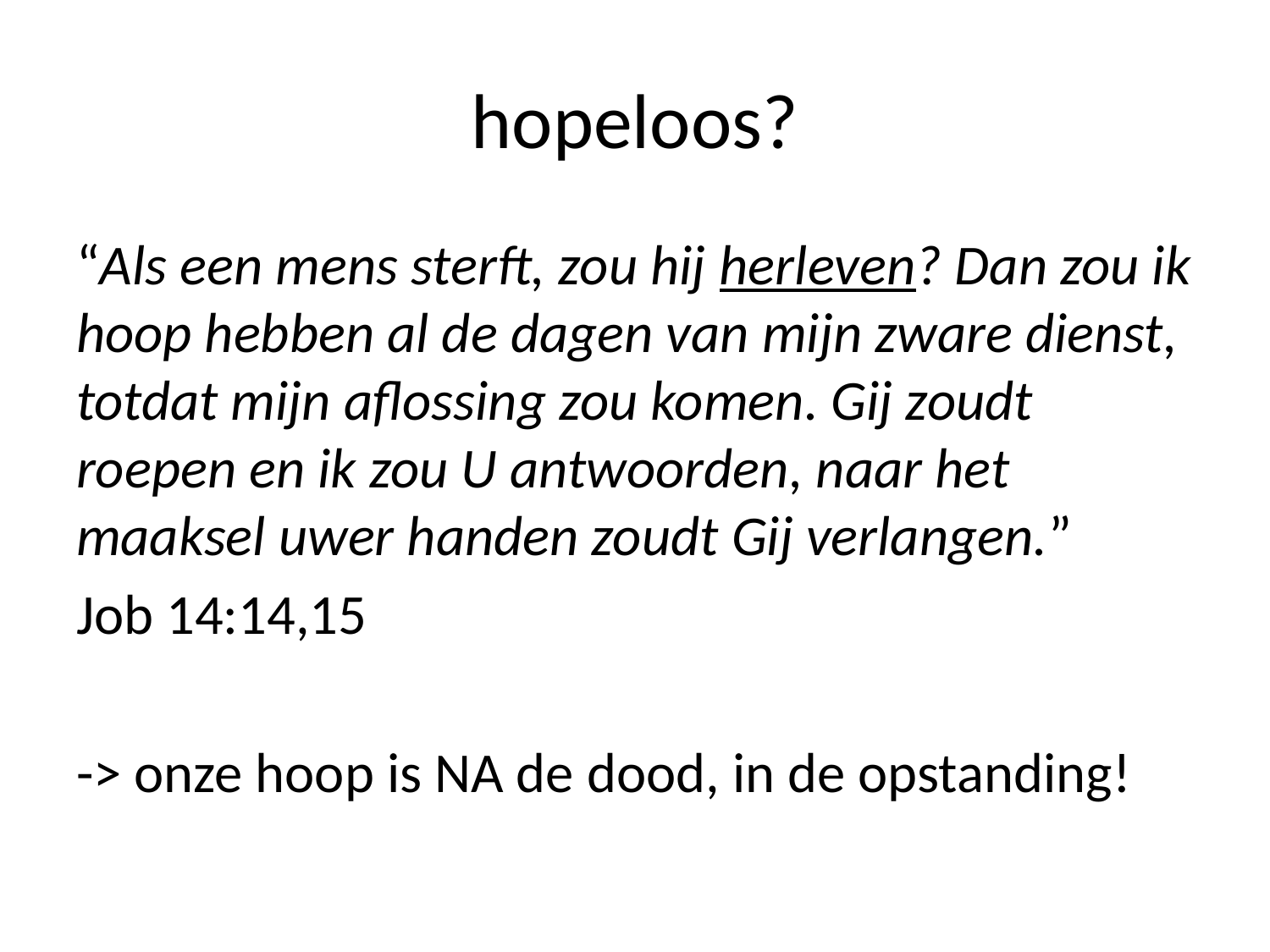

# hopeloos?
“Als een mens sterft, zou hij herleven? Dan zou ik hoop hebben al de dagen van mijn zware dienst, totdat mijn aflossing zou komen. Gij zoudt roepen en ik zou U antwoorden, naar het maaksel uwer handen zoudt Gij verlangen.”
Job 14:14,15

-> onze hoop is NA de dood, in de opstanding!